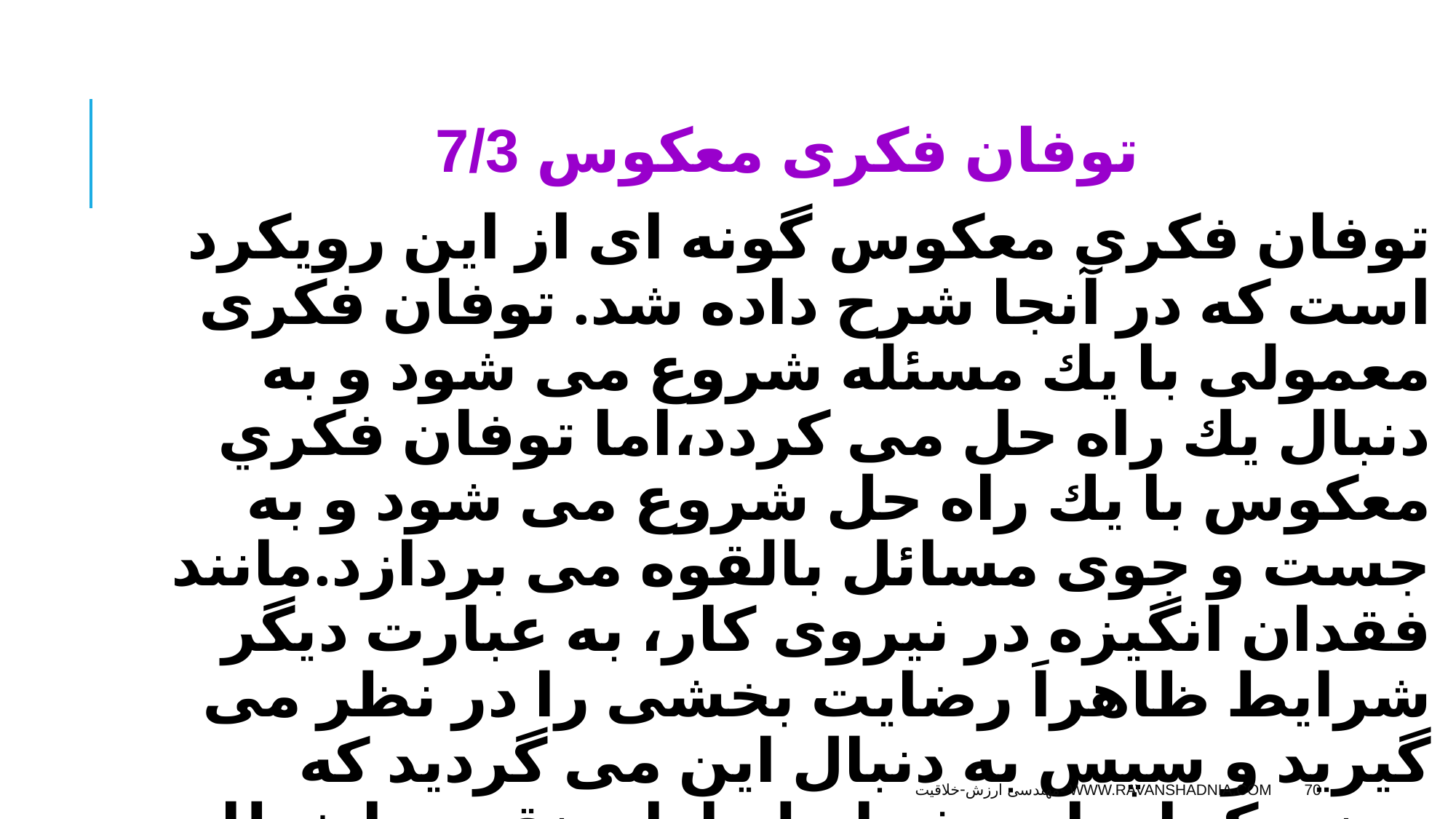

7/3 توفان فكرى معكوس
توفان فكرى معكوس گونه اى از اين رويكرد است كه در آنجا شرح داده شد. توفان فكرى معمولى با يك مسئله شروع مى شود و به دنبال يك راه حل مى كردد،اما توفان فكري معكوس با يك راه حل شروع مى شود و به جست و جوى مسائل بالقوه مى بردازد.مانند فقدان انگيزه در نيروى كار، به عبارت ديگر شرايط ظاهراَ رضايت بخشى را در نظر مى گيريد و سپس به دنبال اين مى گرديد كه ببينيد كجاى اين شرايط داراى نقص يا خطا است.
مهندسی ارزش-خلاقیت- www.ravanshadnia.com
70